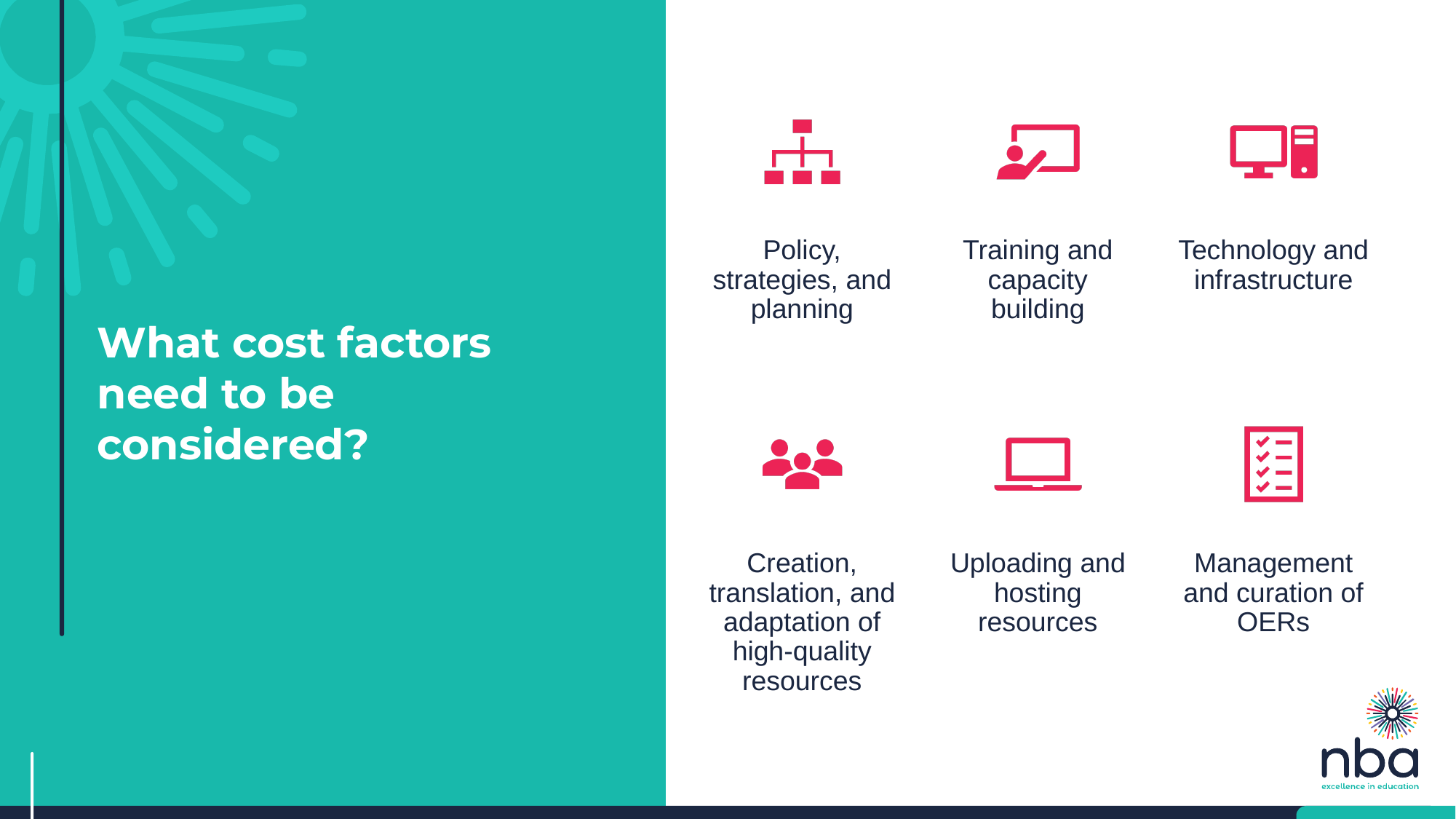

Policy, strategies, and planning
Training and capacity building
Technology and infrastructure
Creation, translation, and adaptation of high-quality resources
Uploading and hosting resources
Management and curation of OERs
What cost factors need to be considered?